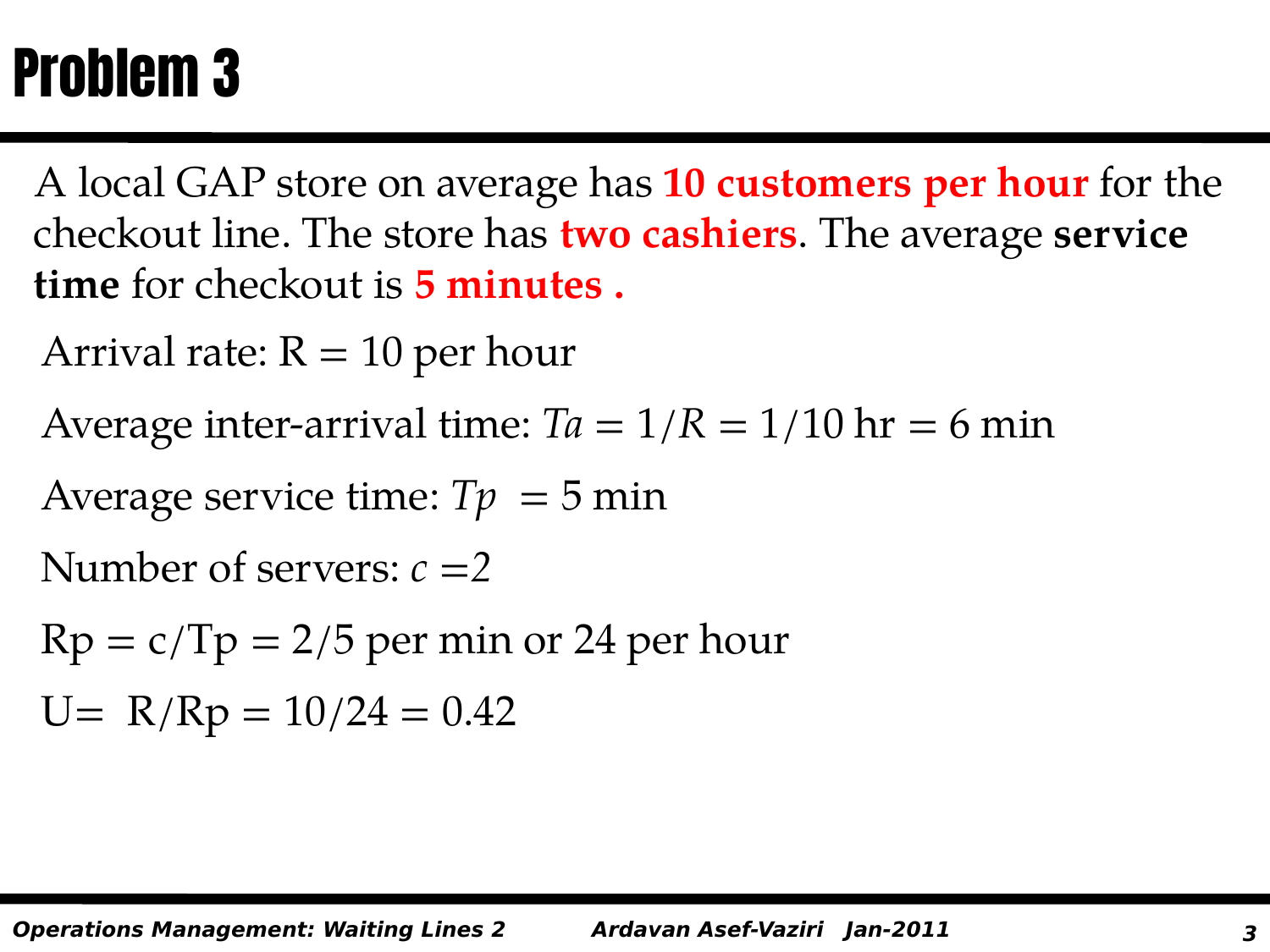

# Problem 3
A local GAP store on average has 10 customers per hour for the checkout line. The store has two cashiers. The average service time for checkout is 5 minutes .

Arrival rate: R = 10 per hour
Average inter-arrival time: Ta = 1/R = 1/10 hr = 6 min
Average service time: Tp  = 5 min
Number of servers: c =2
Rp = c/Tp = 2/5 per min or 24 per hour
U=  R/Rp = 10/24 = 0.42